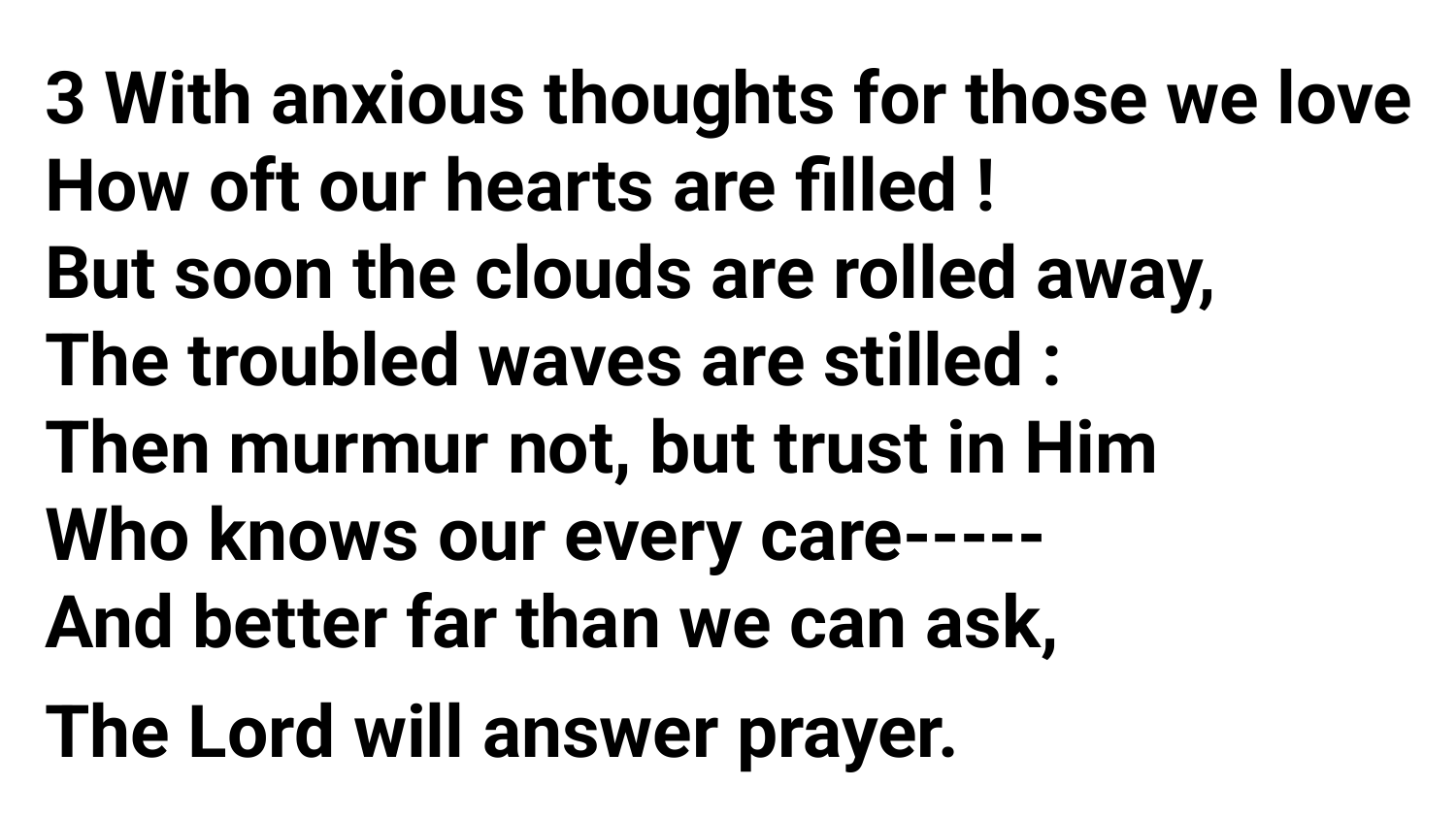

3 With anxious thoughts for those we love
How oft our hearts are filled !
But soon the clouds are rolled away,
The troubled waves are stilled :
Then murmur not, but trust in Him
Who knows our every care-----
And better far than we can ask,
The Lord will answer prayer.